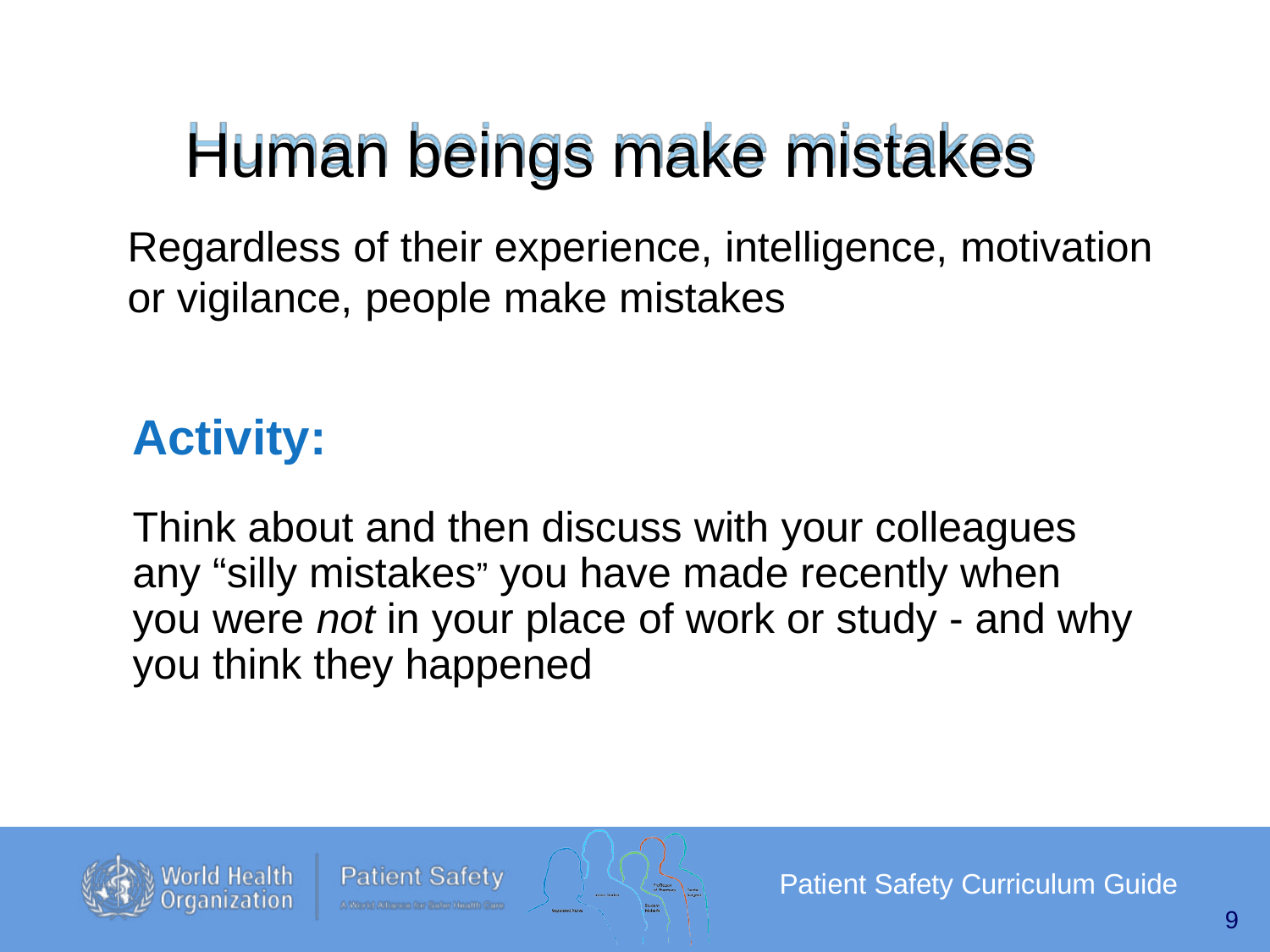

# Human beings make mistakes

Regardless of their experience, intelligence, motivation or vigilance, people make mistakes

Activity:
Think about and then discuss with your colleagues any “silly mistakes” you have made recently when you were not in your place of work or study - and why you think they happened
Patient Safety Curriculum Guide
9